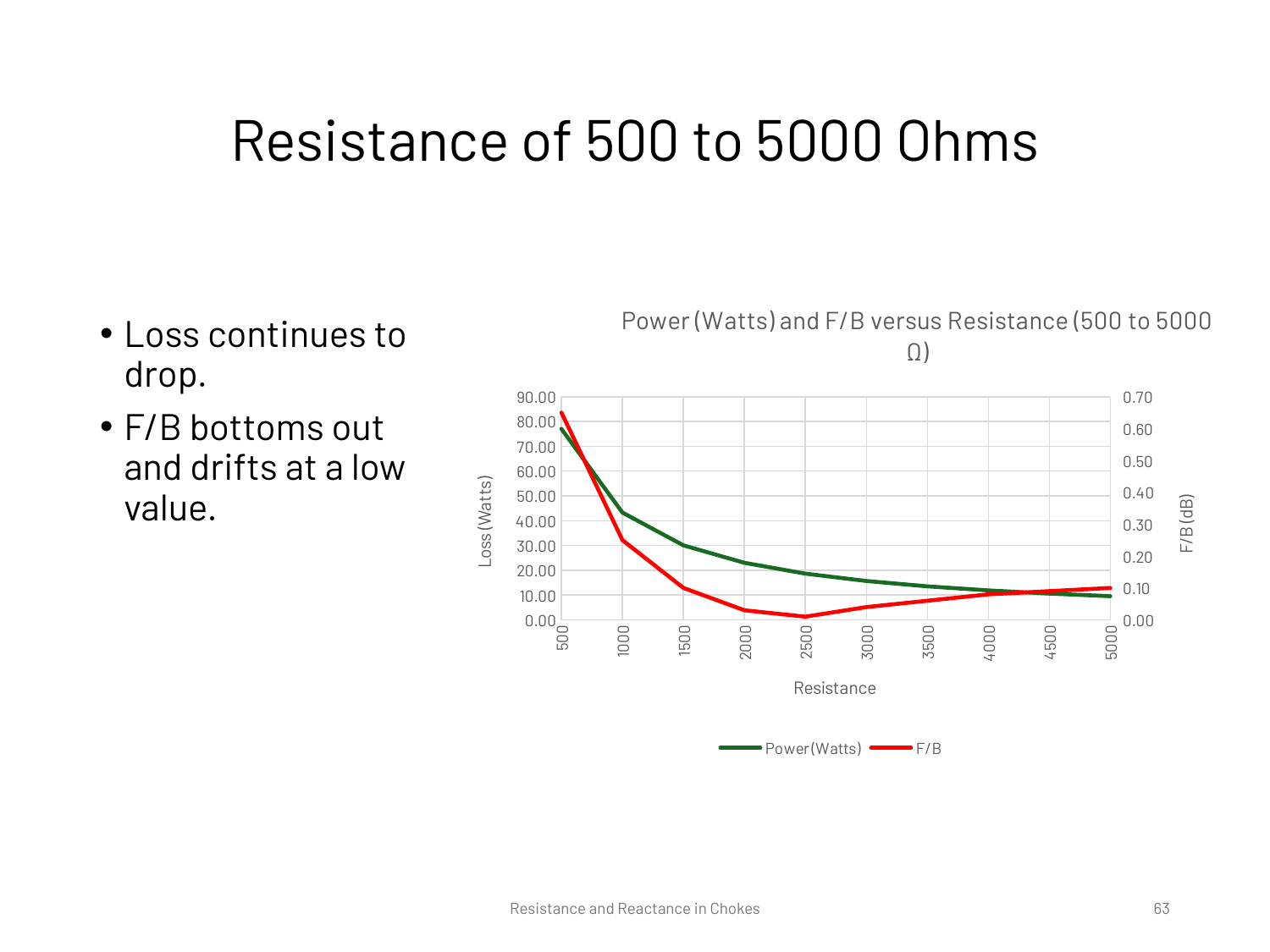

# Resistance of 500 to 5000 Ohms

### Chart: Power (Watts) and F/B versus Resistance (500 to 5000 Ω)

| Category |  |  |
|---|---|---|
| 500 | 76.99 | 0.65 |
| 1000 | 43.27 | 0.25 |
| 1500 | 30.04 | 0.1 |
| 2000 | 23.0 | 0.03 |
| 2500 | 18.63 | 0.01 |
| 3000 | 15.66 | 0.04 |
| 3500 | 13.5 | 0.06 |
| 4000 | 11.87 | 0.08 |
| 4500 | 10.58 | 0.09 |
| 5000 | 9.55 | 0.1 |
Loss continues to drop.
F/B bottoms out and drifts at a low value.
Resistance and Reactance in Chokes
63